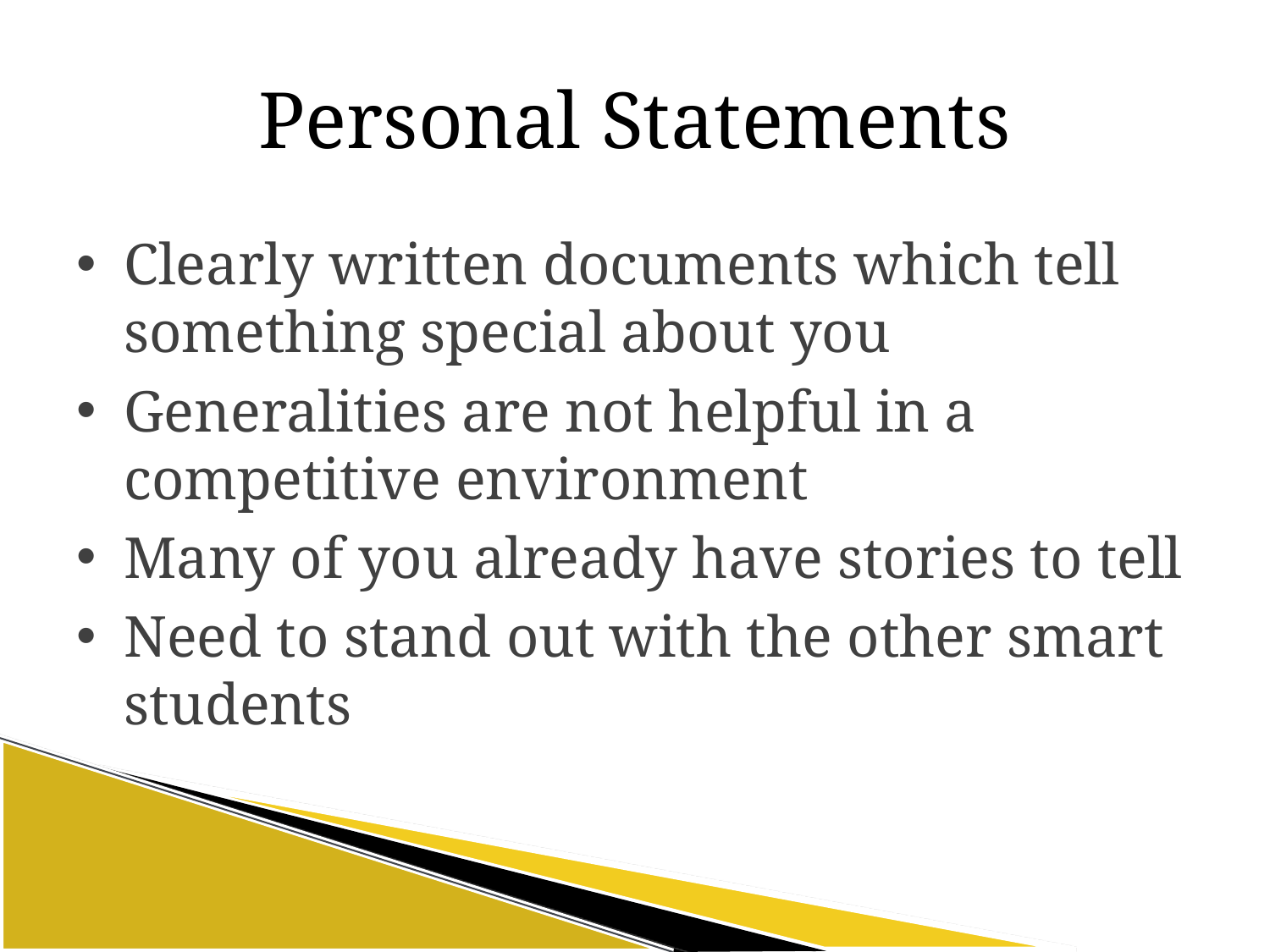

# Personal Statements
Clearly written documents which tell something special about you
Generalities are not helpful in a competitive environment
Many of you already have stories to tell
Need to stand out with the other smart students